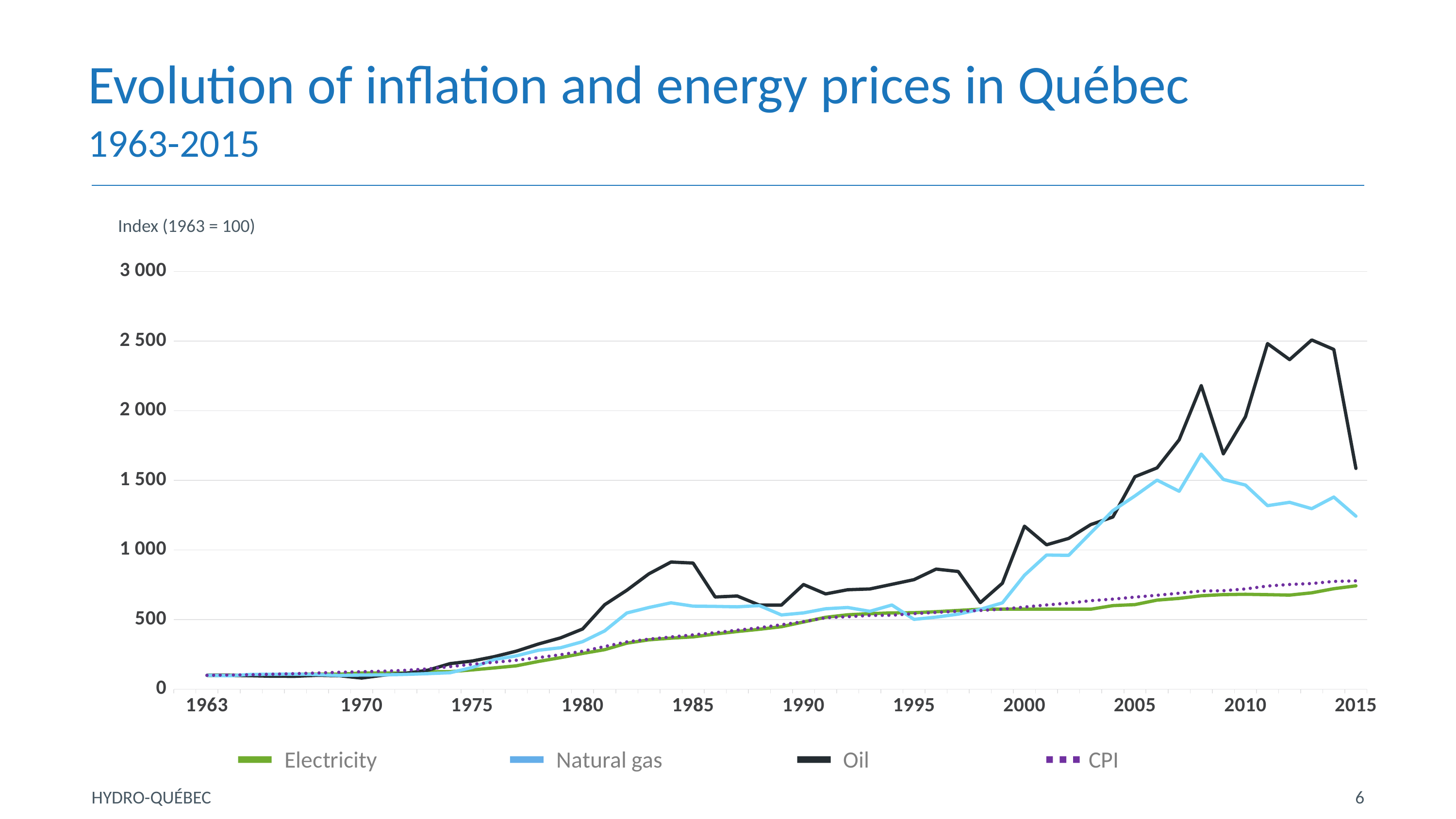

Evolution of inflation and energy prices in Québec
1963-2015
Index (1963 = 100)

### Chart

| Category | Électricité | Mazout | Gaz naturel | IPC Canada |
|---|---|---|---|---|
|  | None | None | None | None |
| 1963 | 100.0 | 100.0 | 100.0 | 100.0 |
|  | 100.0 | 100.0 | 96.61538461538461 | 102.1 |
|  | 100.0 | 96.76375404530746 | 106.46153846153845 | 104.142 |
|  | 100.0 | 93.20388349514565 | 107.38461538461537 | 108.30768 |
|  | 108.4 | 92.8802588996764 | 108.6153846153846 | 111.99014112 |
|  | 108.4 | 100.00000000000001 | 105.23076923076921 | 116.69372704704001 |
|  | 108.4 | 96.76375404530748 | 98.76923076923076 | 121.9449447641568 |
| 1970 | 116.53 | 80.25889967637542 | 102.15384615384613 | 126.09107288613814 |
|  | 116.53 | 101.29449838187703 | 103.07692307692307 | 129.74771399983612 |
|  | 116.53 | 114.23948220064725 | 106.46153846153845 | 135.97560427182827 |
|  | 126.31852 | 136.89320388349515 | 112.0 | 146.44572580075905 |
|  | 126.31852 | 183.81877022653717 | 118.46153846153847 | 162.11541846144027 |
| 1975 | 138.69773496000002 | 202.58899676375398 | 156.30769230769232 | 179.78599907373726 |
|  | 152.98360166088003 | 233.9805825242718 | 212.92307692307693 | 193.26994900426754 |
|  | 168.12897822530715 | 273.4627831715209 | 240.00000000000003 | 208.34500502660043 |
|  | 199.5690971534396 | 324.9190938511325 | 280.00000000000006 | 227.0960554789945 |
|  | 226.91006346346083 | 368.60841423948204 | 297.8461538461539 | 247.988892583062 |
| 1980 | 257.08910190410114 | 432.6860841423946 | 341.5384615384616 | 273.03577073395127 |
|  | 284.3405467059359 | 607.1197411003234 | 419.07692307692315 | 306.89220630496123 |
|  | 330.6880558190034 | 710.6796116504851 | 547.3846153846155 | 340.343456792202 |
|  | 354.8282838937906 | 828.8025889967633 | 587.0769230769232 | 360.08337728614976 |
|  | 366.89244554617954 | 913.268608414239 | 620.6153846153849 | 375.5669625094542 |
| 1985 | 376.064756684834 | 906.1488673139154 | 596.6153846153848 | 390.58964100983235 |
|  | 396.37225354581506 | 662.459546925566 | 594.7692307692308 | 406.60381629123543 |
|  | 414.60537720892256 | 669.5792880258896 | 592.0000000000001 | 424.4943842080498 |
|  | 430.60914476918697 | 604.2071197411 | 600.6153846153848 | 441.4741595763718 |
|  | 449.125337994262 | 604.2071197411 | 533.5384615384617 | 463.5478675551904 |
| 1990 | 482.8097383438316 | 752.1035598705496 | 548.0000000000001 | 485.7981651978396 |
|  | 516.6064200278998 | 684.4660194174752 | 577.846153846154 | 513.0028624489187 |
|  | 534.6876447288763 | 714.5631067961159 | 587.0769230769232 | 520.6979053856525 |
|  | 542.7079593998094 | 720.0647249190932 | 559.6923076923078 | 530.0704676825942 |
|  | 548.1350389938075 | 753.3980582524265 | 604.923076923077 | 531.1306086179594 |
| 1995 | 549.7794441107889 | 787.0550161812291 | 501.84615384615387 | 542.8154820075546 |
|  | 556.926576884229 | 862.7831715210349 | 517.8461538461538 | 551.5005297196755 |
|  | 565.8374021143767 | 845.6310679611643 | 539.3846153846155 | 560.3245381951903 |
|  | 574.8908005482067 | 622.0064724919088 | 573.8461538461539 | 565.3674590389469 |
|  | 574.8908005482067 | 761.488673139158 | 620.3076923076925 | 574.978705842609 |
| 2000 | 574.8908005482067 | 1170.873786407766 | 818.769230769231 | 590.5031309003593 |
|  | 574.8908005482067 | 1037.2168284789634 | 963.692307692308 | 605.2657091728682 |
|  | 574.8908005482067 | 1083.1715210355976 | 961.5384615384618 | 618.5815547746713 |
|  | 574.8908005482067 | 1182.5242718446589 | 1122.4615384615388 | 635.9018383083621 |
|  | 600.4866636610145 | 1236.8932038834937 | 1282.4615384615388 | 647.3480713979127 |
| 2005 | 607.6925036249467 | 1526.5372168284773 | 1388.6153846153852 | 661.5897289686668 |
|  | 640.0825140681562 | 1589.9676375404513 | 1502.1538461538466 | 674.8215235480402 |
|  | 652.3720983382649 | 1791.585760517797 | 1422.0458753935845 | 689.6675970660971 |
|  | 671.2908891900745 | 2180.2588996763725 | 1689.0906991529605 | 705.5299517986173 |
|  | 679.4806380381934 | 1690.9385113268586 | 1507.053506471337 | 707.646541654013 |
| 2010 | 681.8588202713272 | 1956.9579288025861 | 1466.5084696941606 | 720.3841794037853 |
|  | 679.0631991082148 | 2482.5242718446566 | 1318.3769177827537 | 741.275320606495 |
|  | 676.0074147122278 | 2367.313915857602 | 1342.3200901760454 | 752.3944504155924 |
|  | 692.2991934067925 | 2508.737864077666 | 1296.778622684514 | 759.1660004693326 |
|  | 721.8603689652625 | 2440.45307443365 | 1380.5390779917307 | 774.3493204787193 |
| 2015 | 742.5055755176691 | 1586.0 | 1243.0 | 778.2210670811128 |
Electricity

Natural gas

Oil

CPI

HYDRO-QUÉBEC
6